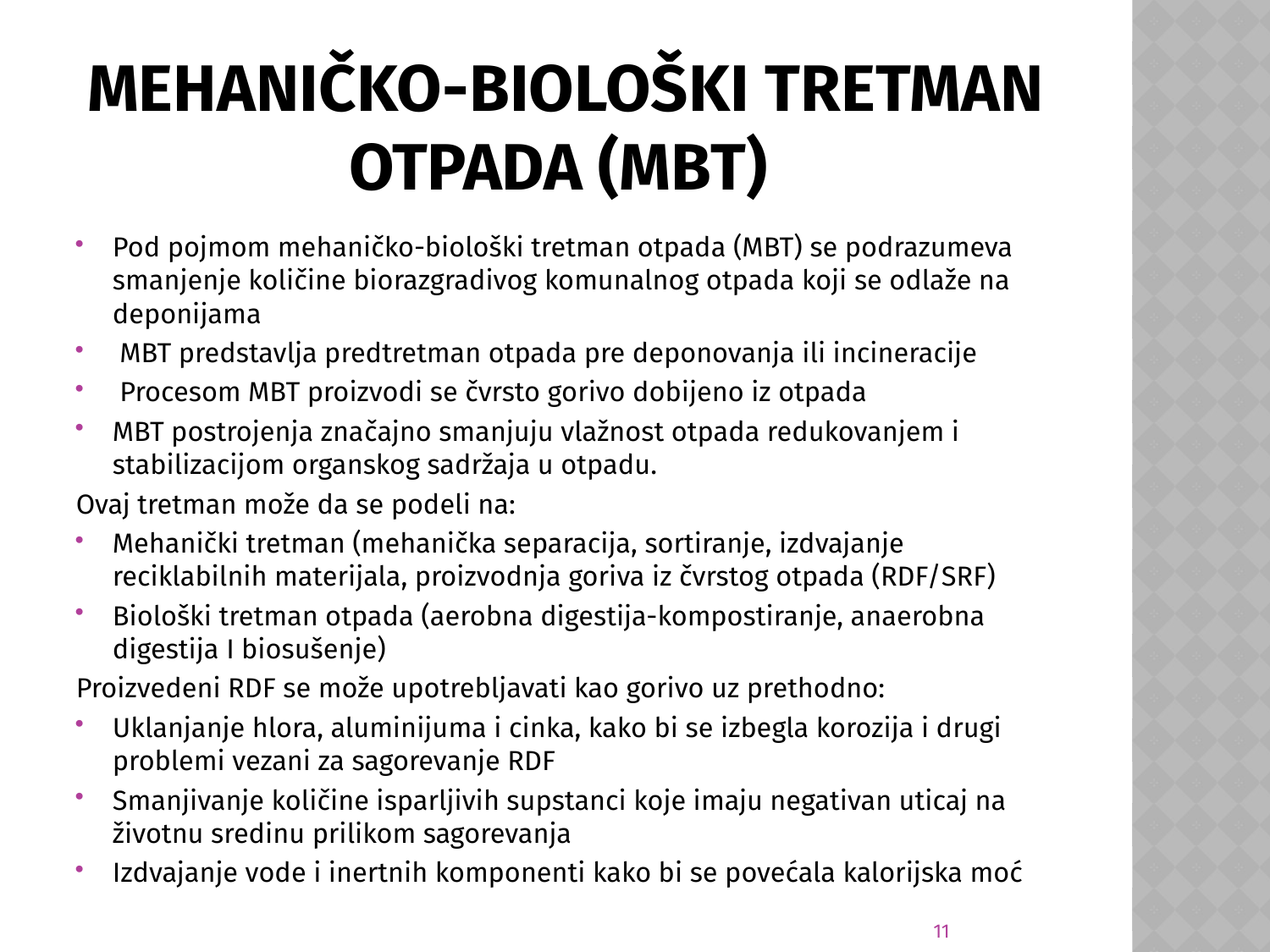

# mehaničko-biološki tretman otpada (MBT)
Pod pojmom mehaničko-biološki tretman otpada (MBT) se podrazumeva smanjenje količine biorazgradivog komunalnog otpada koji se odlaže na deponijama
 MBT predstavlja predtretman otpada pre deponovanja ili incineracije
 Procesom MBT proizvodi se čvrsto gorivo dobijeno iz otpada
MBT postrojenja značajno smanjuju vlažnost otpada redukovanjem i stabilizacijom organskog sadržaja u otpadu.
Ovaj tretman može da se podeli na:
Mehanički tretman (mehanička separacija, sortiranje, izdvajanje reciklabilnih materijala, proizvodnja goriva iz čvrstog otpada (RDF/SRF)
Biološki tretman otpada (aerobna digestija-kompostiranje, anaerobna digestija I biosušenje)
Proizvedeni RDF se može upotrebljavati kao gorivo uz prethodno:
Uklanjanje hlora, aluminijuma i cinka, kako bi se izbegla korozija i drugi problemi vezani za sagorevanje RDF
Smanjivanje količine isparljivih supstanci koje imaju negativan uticaj na životnu sredinu prilikom sagorevanja
Izdvajanje vode i inertnih komponenti kako bi se povećala kalorijska moć
11